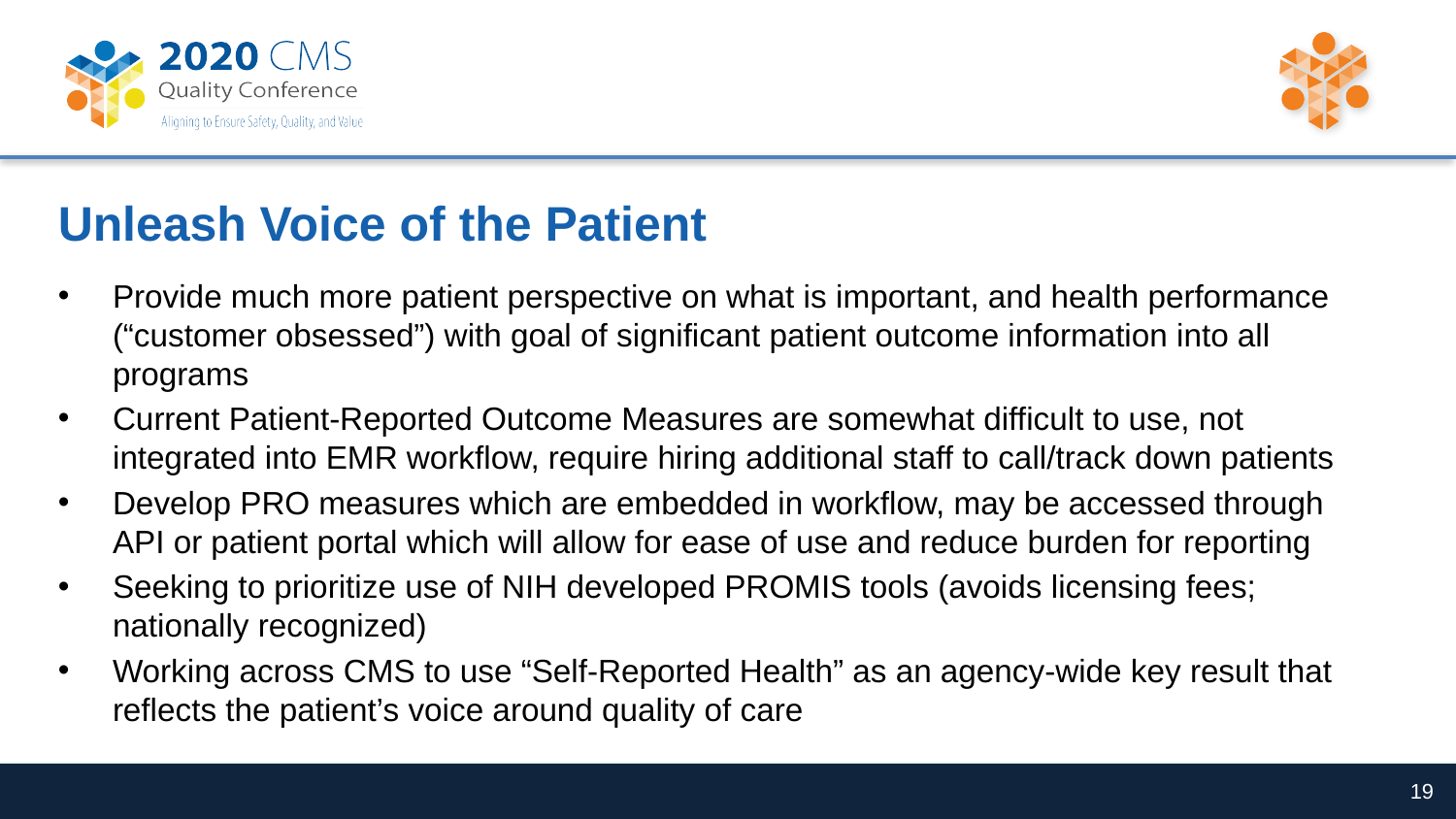

# Unleash Voice of the Patient
Provide much more patient perspective on what is important, and health performance (“customer obsessed”) with goal of significant patient outcome information into all programs
Current Patient-Reported Outcome Measures are somewhat difficult to use, not integrated into EMR workflow, require hiring additional staff to call/track down patients
Develop PRO measures which are embedded in workflow, may be accessed through API or patient portal which will allow for ease of use and reduce burden for reporting
Seeking to prioritize use of NIH developed PROMIS tools (avoids licensing fees; nationally recognized)
Working across CMS to use “Self-Reported Health” as an agency-wide key result that reflects the patient’s voice around quality of care

19